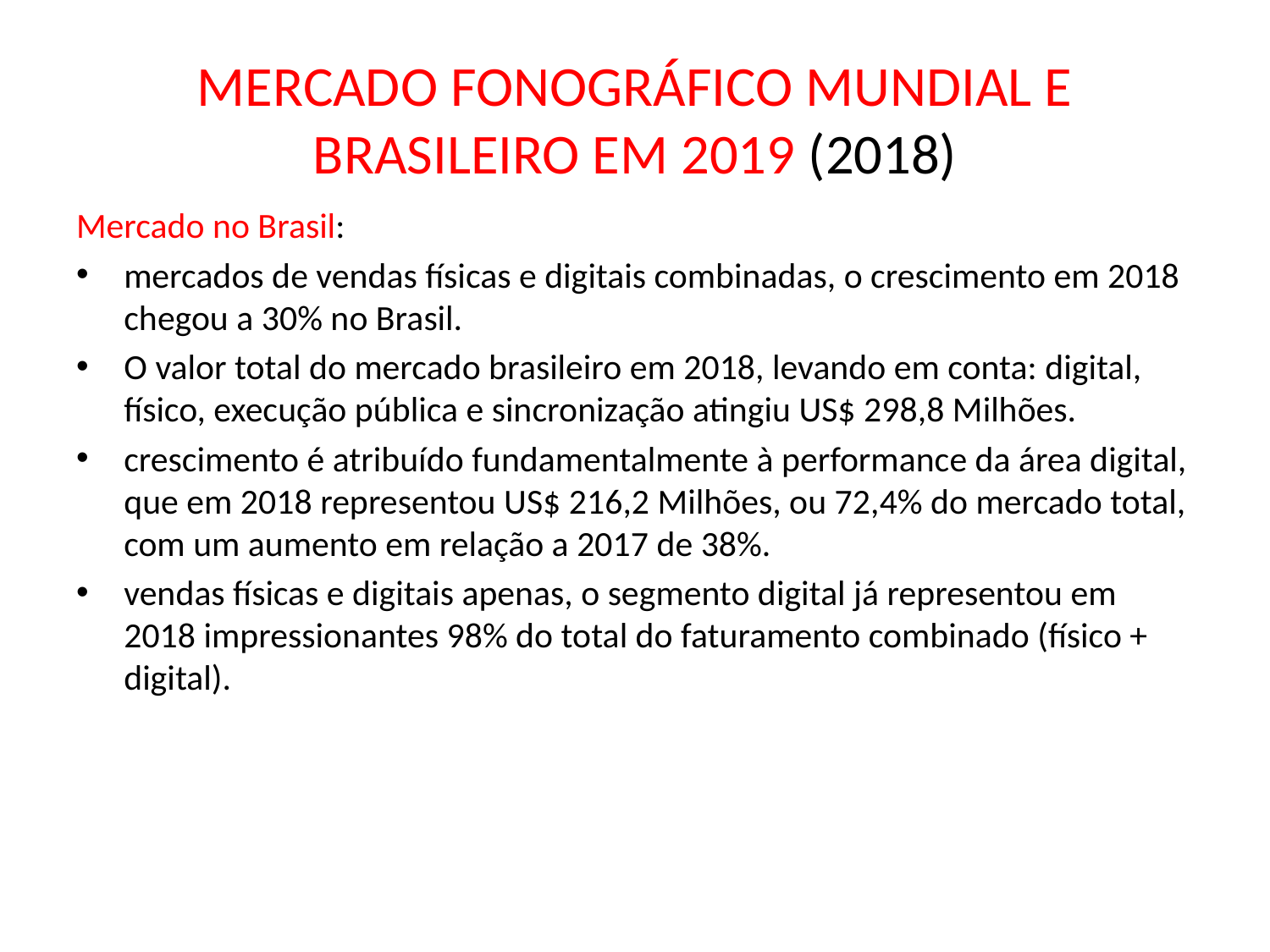

# MERCADO FONOGRÁFICO MUNDIAL E BRASILEIRO EM 2019 (2018)
Mercado no Brasil:
mercados de vendas físicas e digitais combinadas, o crescimento em 2018 chegou a 30% no Brasil.
O valor total do mercado brasileiro em 2018, levando em conta: digital, físico, execução pública e sincronização atingiu US$ 298,8 Milhões.
crescimento é atribuído fundamentalmente à performance da área digital, que em 2018 representou US$ 216,2 Milhões, ou 72,4% do mercado total, com um aumento em relação a 2017 de 38%.
vendas físicas e digitais apenas, o segmento digital já representou em 2018 impressionantes 98% do total do faturamento combinado (físico + digital).